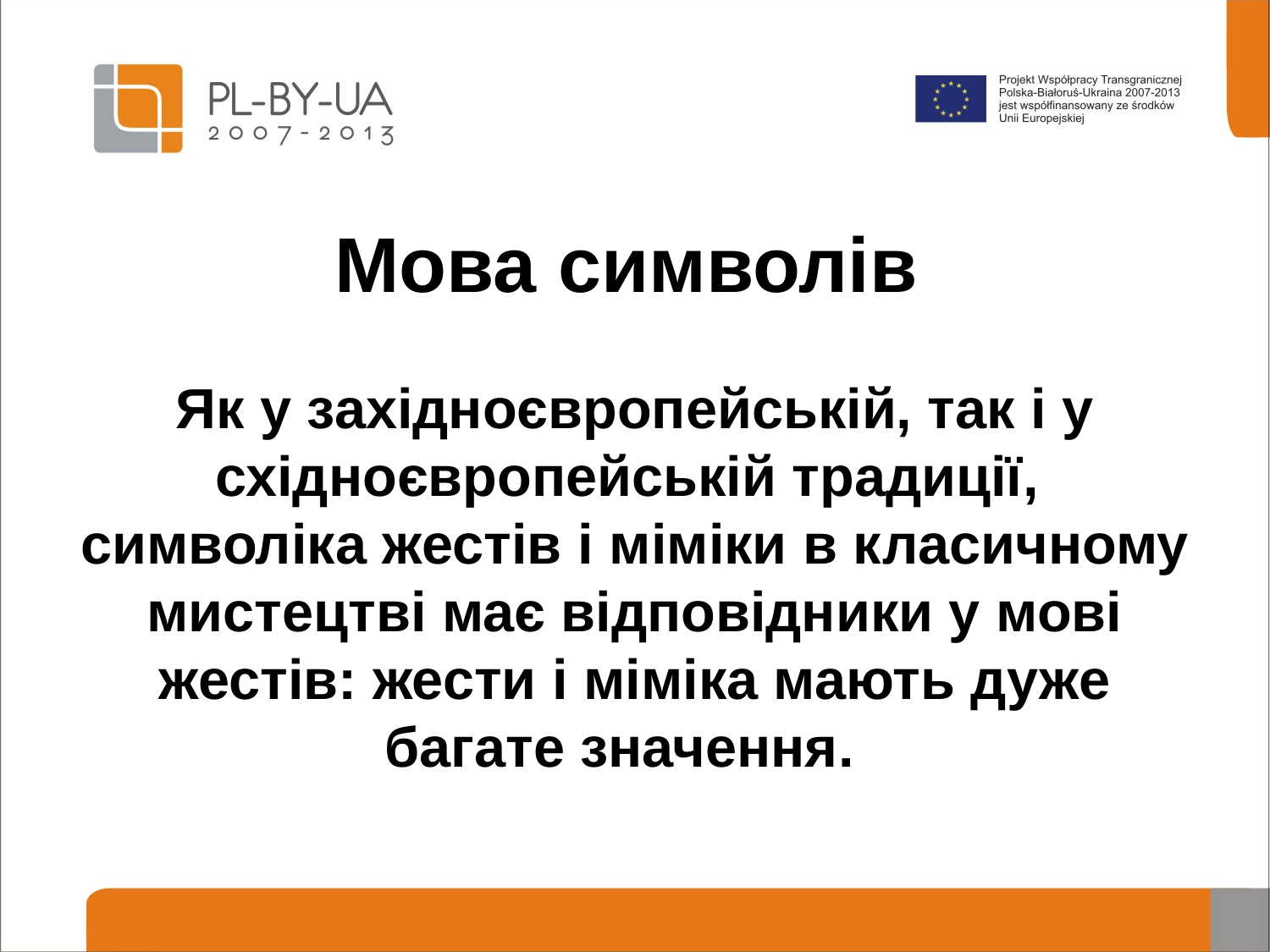

# Мова символів
Як у західноєвропейській, так і у східноєвропейській традиції,
символіка жестів i міміки в класичному мистецтві має відповідники у мові жестів: жести і міміка мають дуже багате значення.